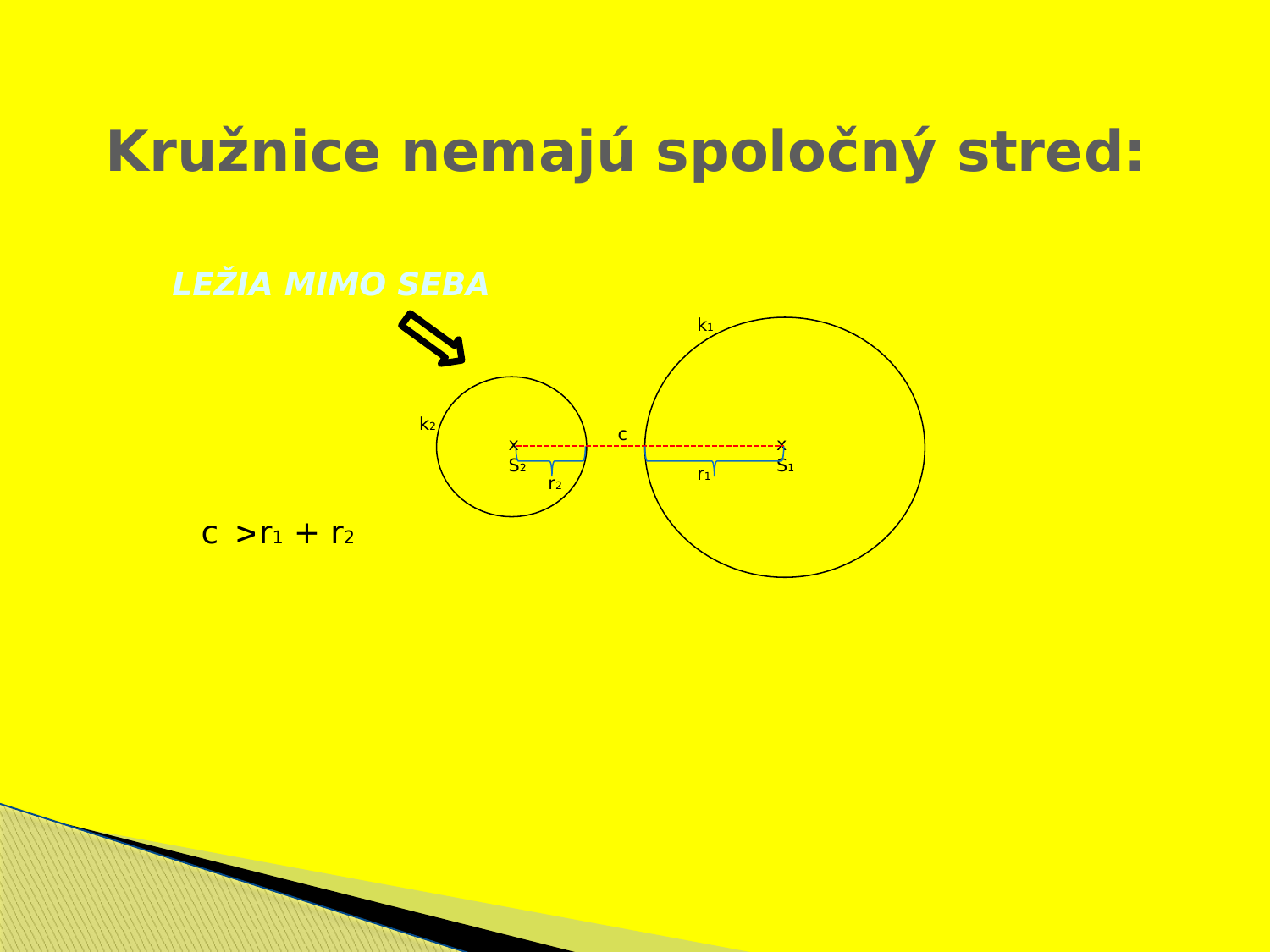

Kružnice nemajú spoločný stred:
LEŽIA MIMO SEBA
k1

k2
c

v
x
S2
x
S1
r1
r2
 c    r1 + r2